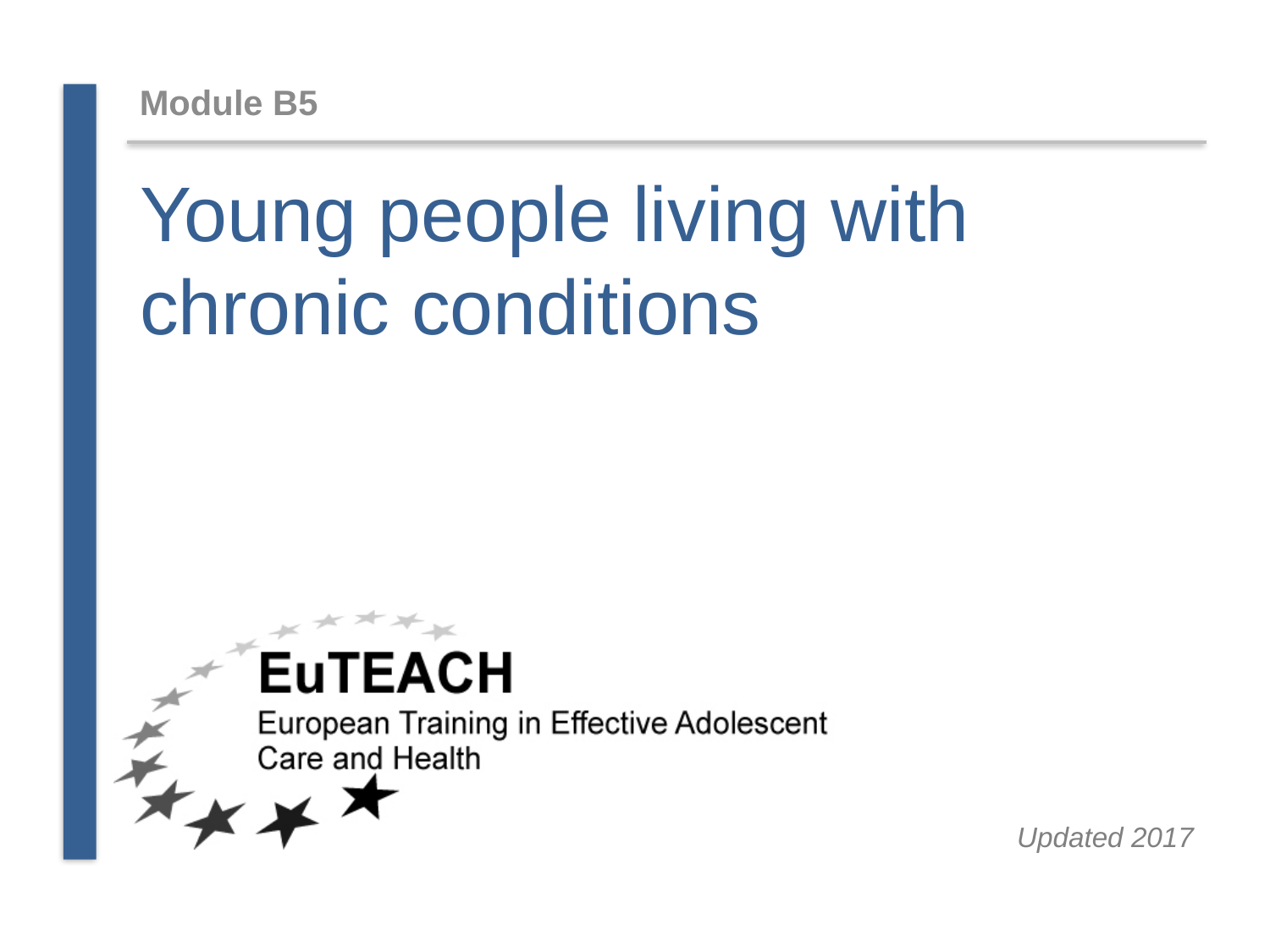

Module B5
# Young people living with chronic conditions
Updated 2017